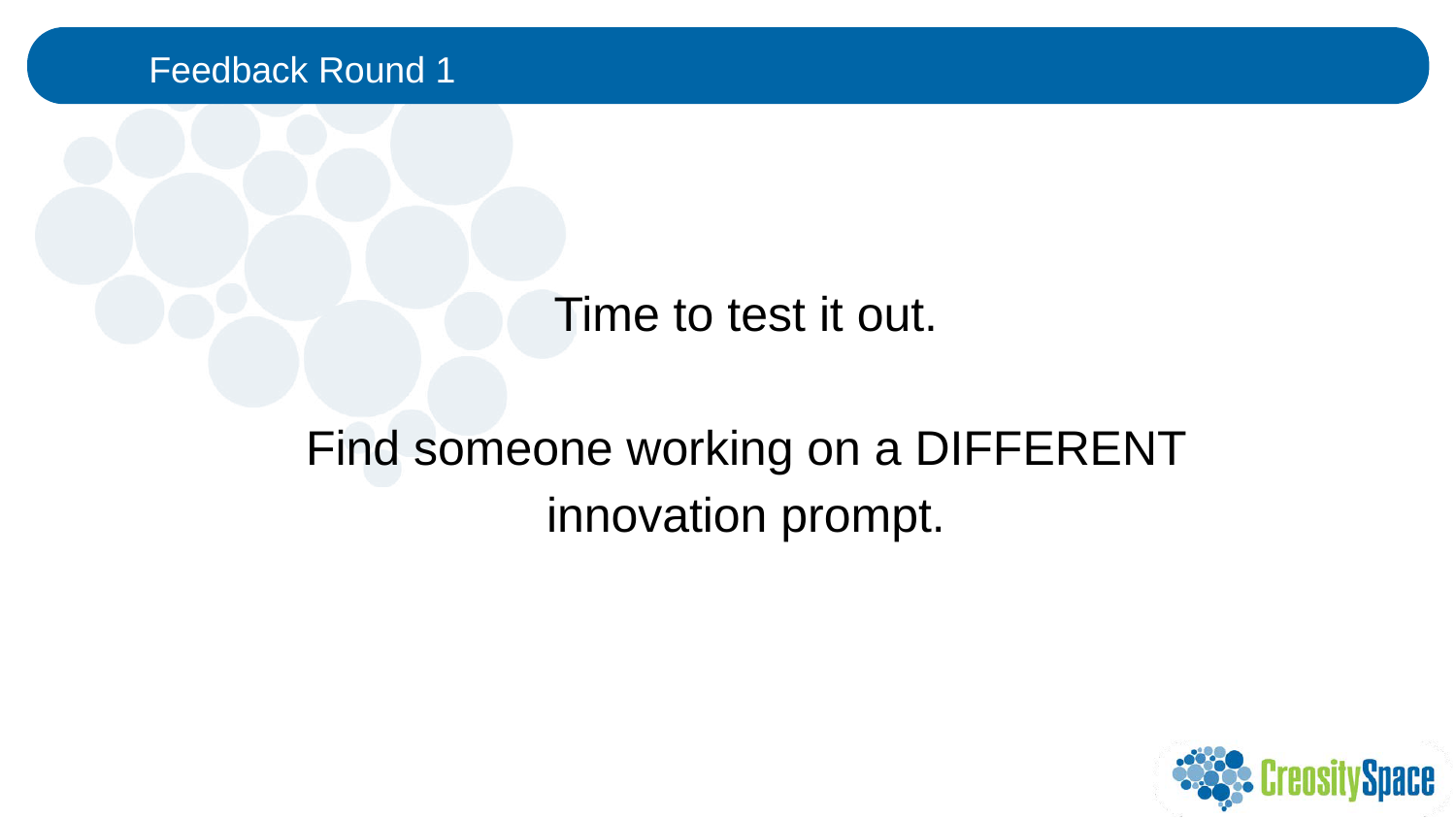

# Feedback Round 1
Time to test it out.

Find someone working on a DIFFERENT innovation prompt.